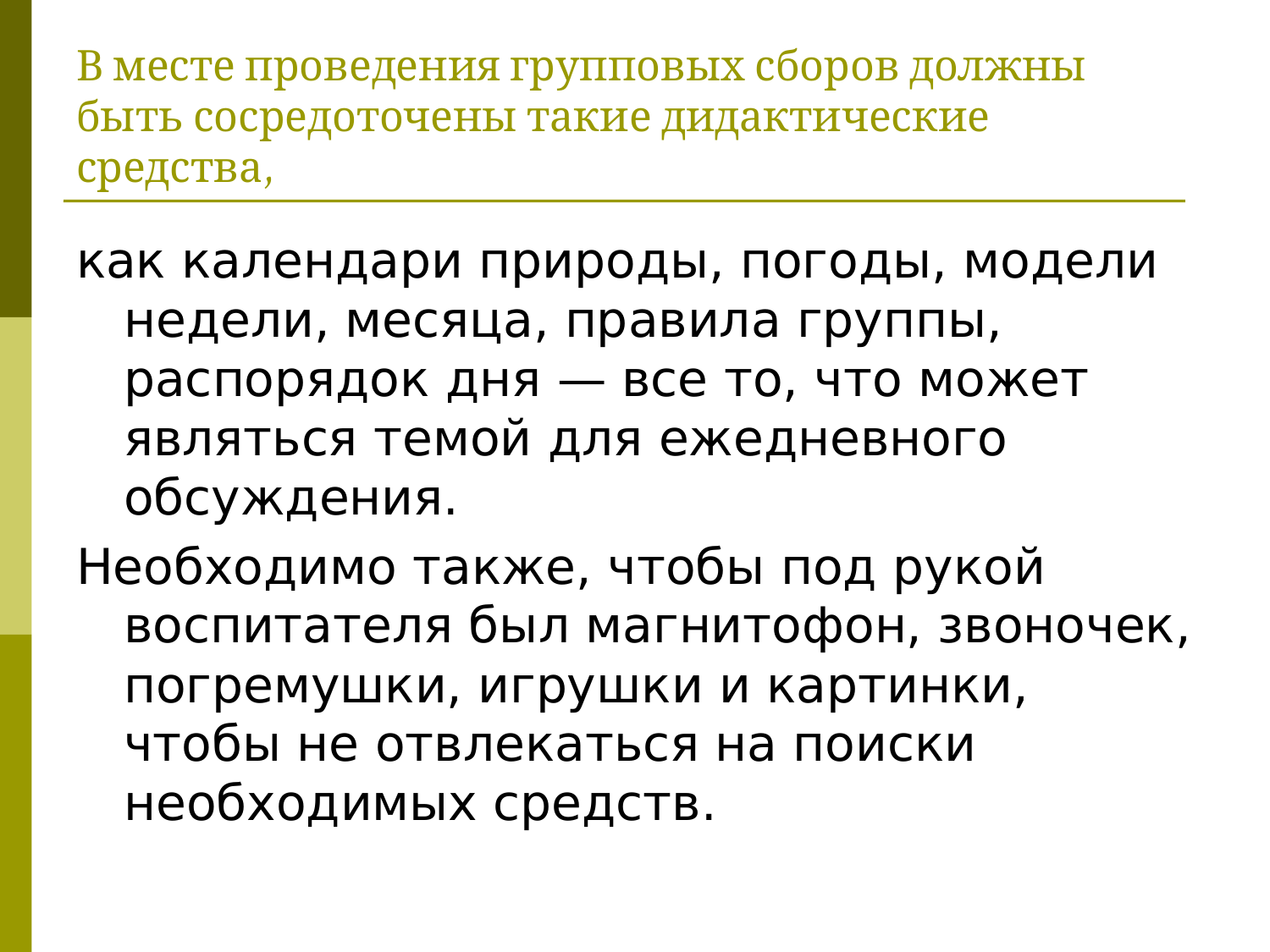

# В месте проведения групповых сборов должны быть сосредоточены такие дидактические средства,
как календари природы, погоды, модели недели, месяца, правила группы, распорядок дня — все то, что может являться темой для ежедневного обсуждения.
Необходимо также, чтобы под рукой воспитателя был магнитофон, звоночек, погремушки, игрушки и картинки, чтобы не отвлекаться на поиски необходимых средств.